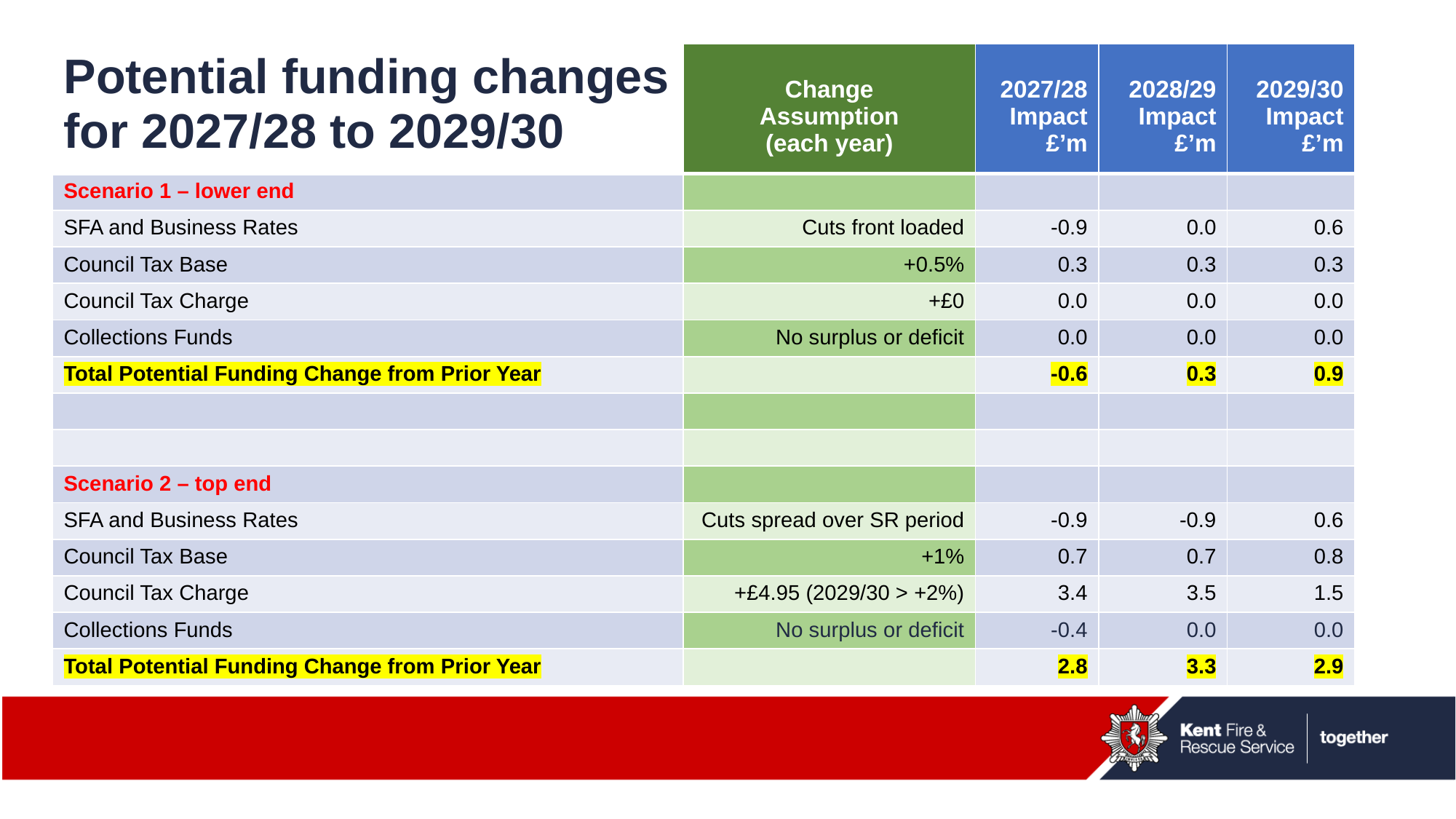

| Potential funding changes for 2027/28 to 2029/30 | Change Assumption (each year) | 2027/28 Impact £’m | 2028/29 Impact £’m | 2029/30 Impact £’m |
| --- | --- | --- | --- | --- |
| Scenario 1 – lower end |  |  |  |  |
| SFA and Business Rates | Cuts front loaded | -0.9 | 0.0 | 0.6 |
| Council Tax Base | +0.5% | 0.3 | 0.3 | 0.3 |
| Council Tax Charge | +£0 | 0.0 | 0.0 | 0.0 |
| Collections Funds | No surplus or deficit | 0.0 | 0.0 | 0.0 |
| Total Potential Funding Change from Prior Year |  | -0.6 | 0.3 | 0.9 |
|  |  |  |  |  |
|  |  |  |  |  |
| Scenario 2 – top end |  |  |  |  |
| SFA and Business Rates | Cuts spread over SR period | -0.9 | -0.9 | 0.6 |
| Council Tax Base | +1% | 0.7 | 0.7 | 0.8 |
| Council Tax Charge | +£4.95 (2029/30 > +2%) | 3.4 | 3.5 | 1.5 |
| Collections Funds | No surplus or deficit | -0.4 | 0.0 | 0.0 |
| Total Potential Funding Change from Prior Year |  | 2.8 | 3.3 | 2.9 |